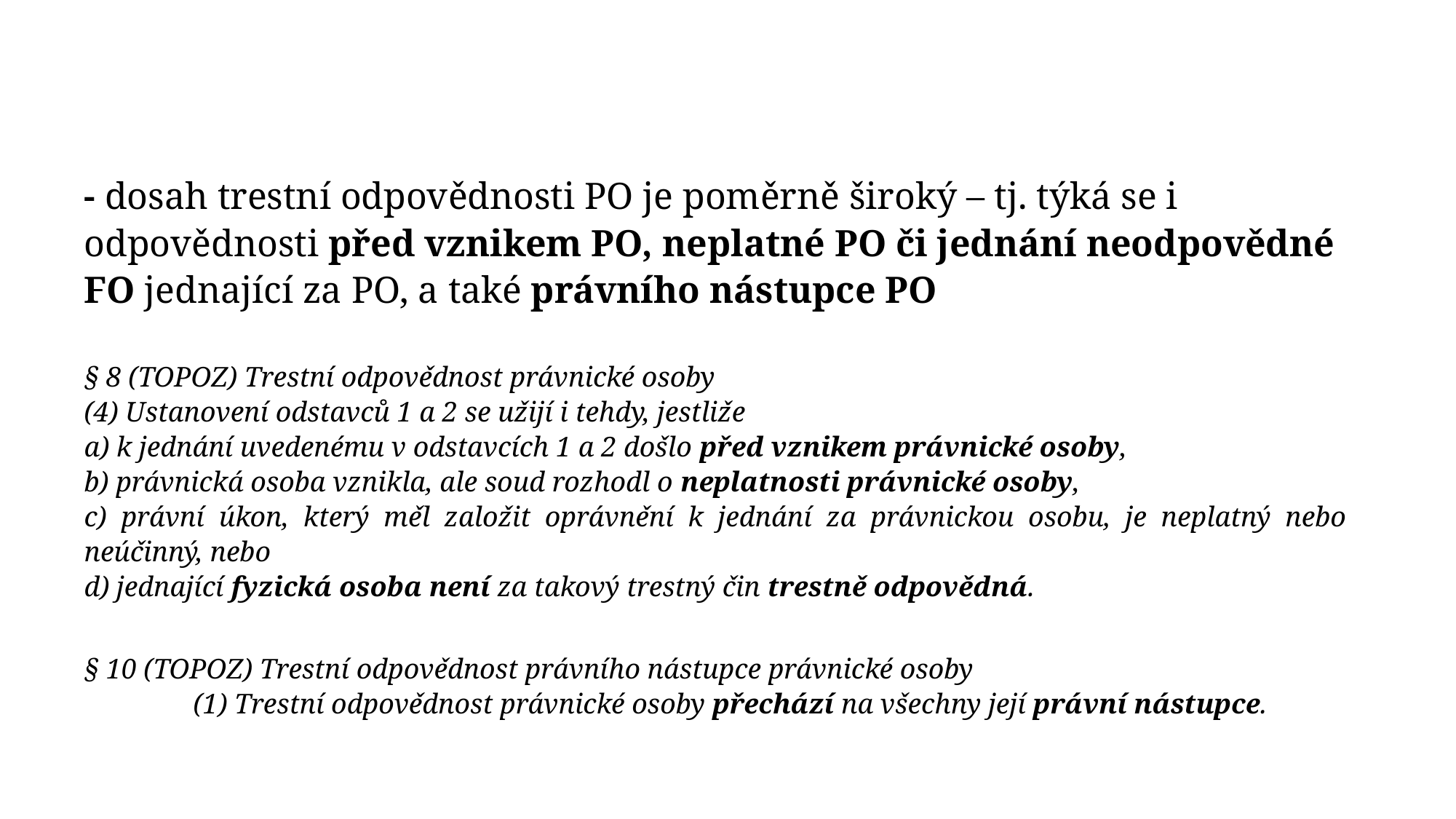

- dosah trestní odpovědnosti PO je poměrně široký – tj. týká se i odpovědnosti před vznikem PO, neplatné PO či jednání neodpovědné FO jednající za PO, a také právního nástupce PO

§ 8 (TOPOZ) Trestní odpovědnost právnické osoby
(4) Ustanovení odstavců 1 a 2 se užijí i tehdy, jestliže
a) k jednání uvedenému v odstavcích 1 a 2 došlo před vznikem právnické osoby,
b) právnická osoba vznikla, ale soud rozhodl o neplatnosti právnické osoby,
c) právní úkon, který měl založit oprávnění k jednání za právnickou osobu, je neplatný nebo neúčinný, nebo
d) jednající fyzická osoba není za takový trestný čin trestně odpovědná.

§ 10 (TOPOZ) Trestní odpovědnost právního nástupce právnické osoby
	(1) Trestní odpovědnost právnické osoby přechází na všechny její právní nástupce.